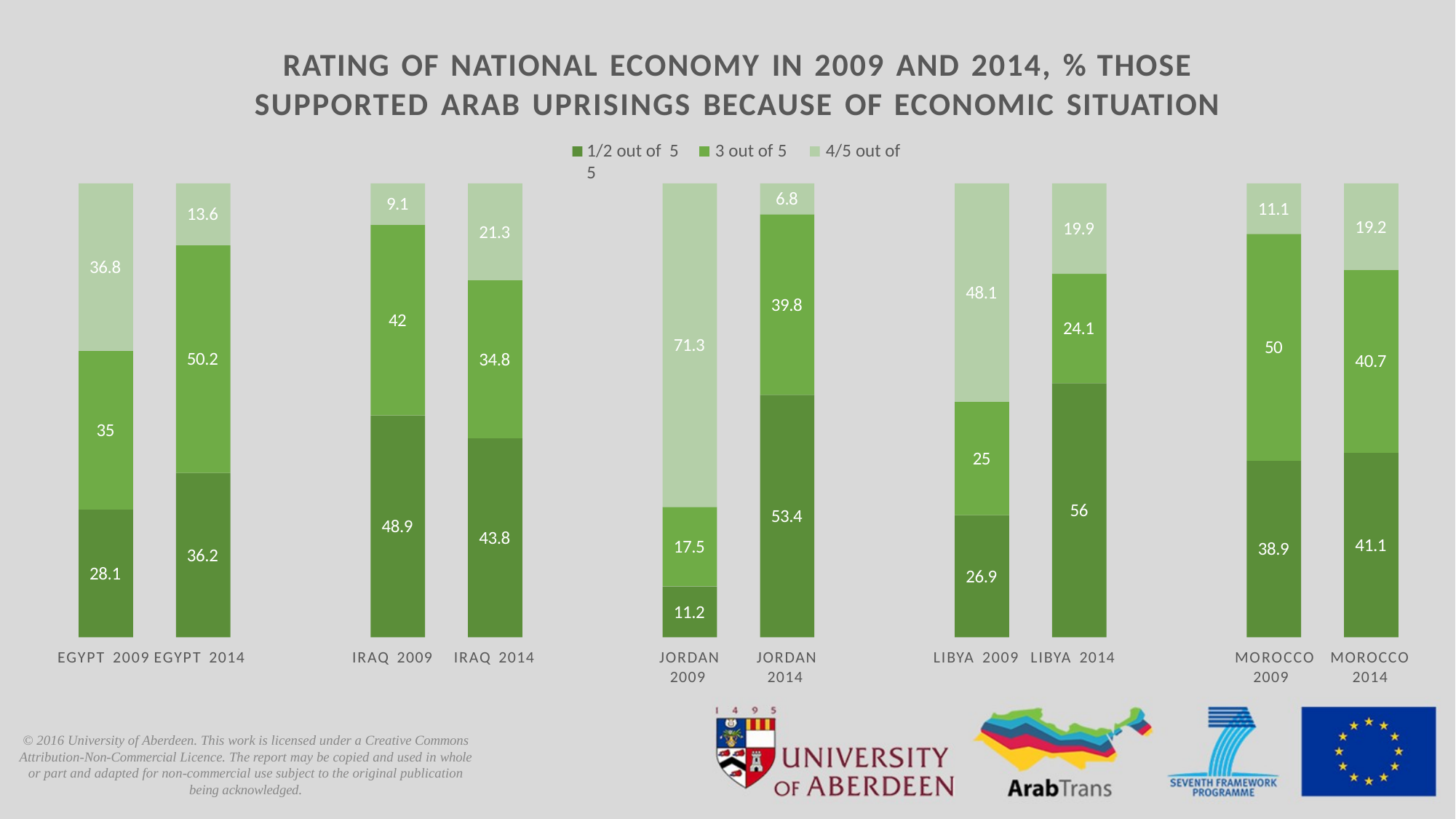

# RATING OF NATIONAL ECONOMY IN 2009 AND 2014, % THOSE
SUPPORTED ARAB UPRISINGS BECAUSE OF ECONOMIC SITUATION
1/2 out of 5	3 out of 5	4/5 out of 5

13.6

36.8
50.2

35

36.2
28.1
EGYPT 2009 EGYPT 2014

9.1
21.3

42
34.8

48.9
43.8
IRAQ 2009	IRAQ 2014

71.3

17.5

11.2
JORDAN
2009

6.8

39.8

53.4
JORDAN
2014

19.9

48.1
24.1

25
56

26.9
LIBYA 2009 LIBYA 2014

11.1
19.2

50
40.7

41.1
38.9
MOROCCO  MOROCCO
2009	2014
© 2016 University of Aberdeen. This work is licensed under a Creative Commons Attribution-Non-Commercial Licence. The report may be copied and used in whole or part and adapted for non-commercial use subject to the original publication being acknowledged.